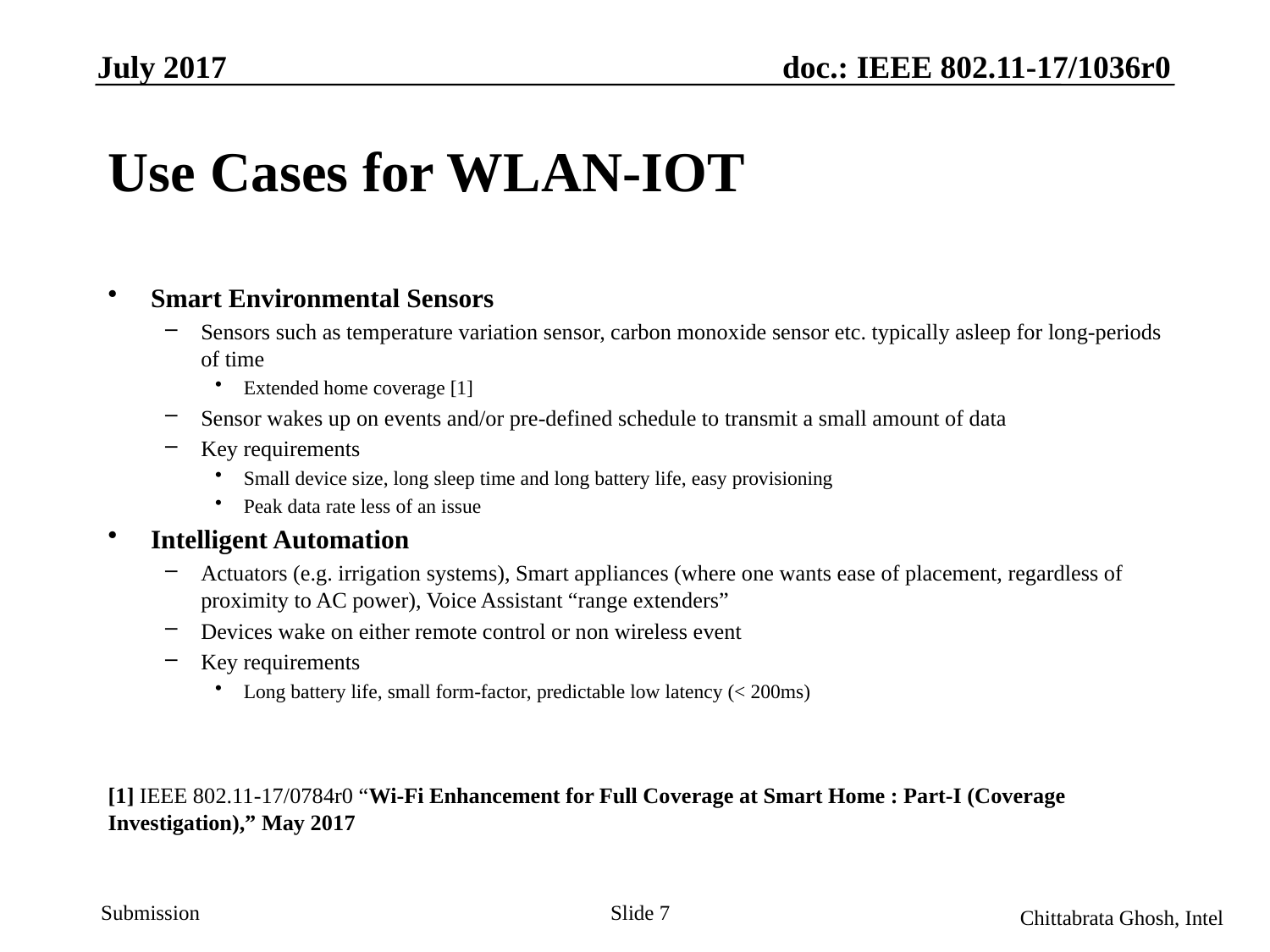

# Use Cases for WLAN-IOT
Smart Environmental Sensors
Sensors such as temperature variation sensor, carbon monoxide sensor etc. typically asleep for long-periods of time
Extended home coverage [1]
Sensor wakes up on events and/or pre-defined schedule to transmit a small amount of data
Key requirements
Small device size, long sleep time and long battery life, easy provisioning
Peak data rate less of an issue
Intelligent Automation
Actuators (e.g. irrigation systems), Smart appliances (where one wants ease of placement, regardless of proximity to AC power), Voice Assistant “range extenders”
Devices wake on either remote control or non wireless event
Key requirements
Long battery life, small form-factor, predictable low latency (< 200ms)

[1] IEEE 802.11-17/0784r0 “Wi-Fi Enhancement for Full Coverage at Smart Home : Part-I (Coverage Investigation),” May 2017

Slide 7
Chittabrata Ghosh, Intel